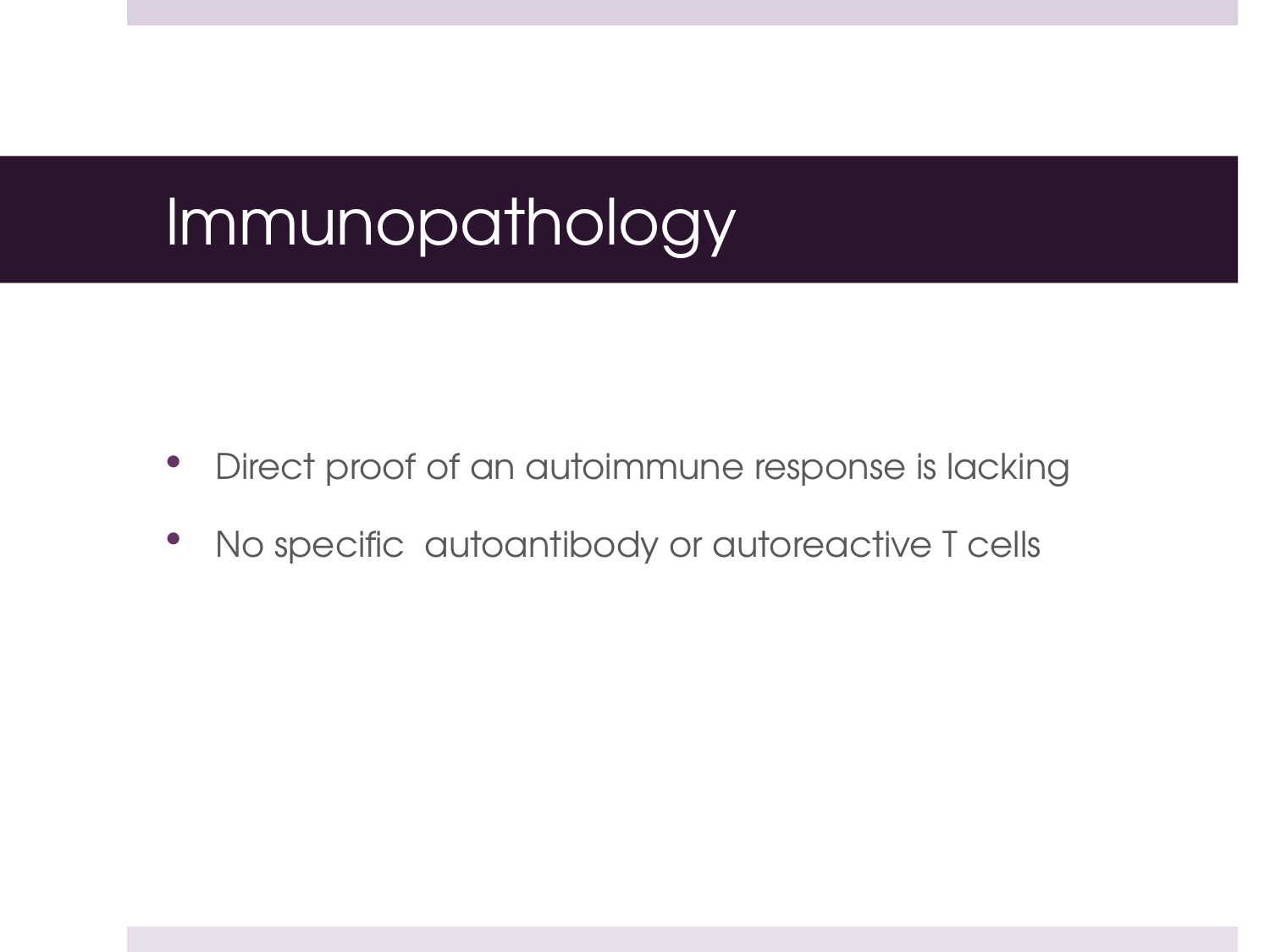

# Immunopathology

Direct proof of an autoimmune response is lacking
No specific  autoantibody or autoreactive T cells